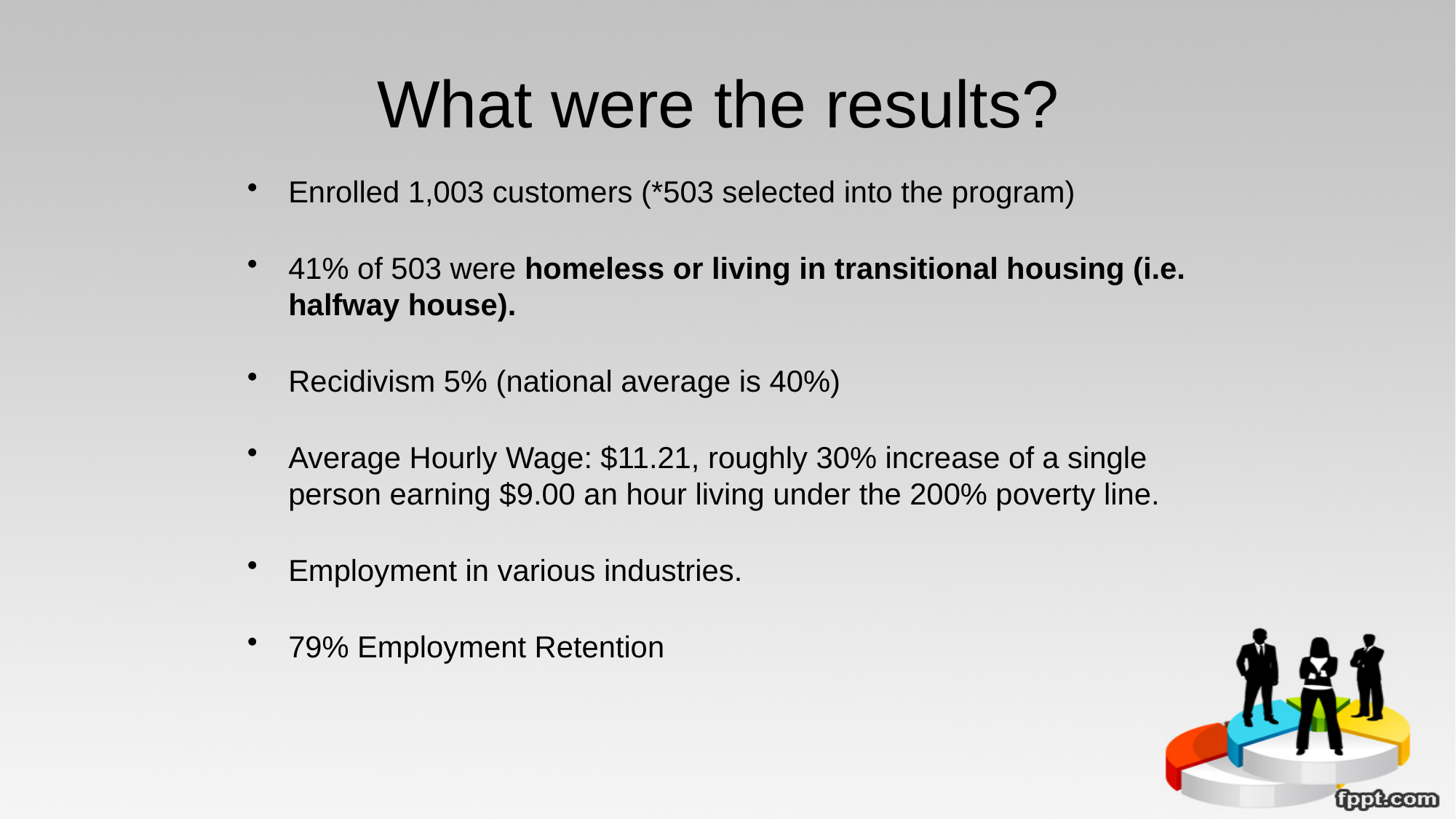

# What were the results?
Enrolled 1,003 customers (*503 selected into the program)

41% of 503 were homeless or living in transitional housing (i.e. halfway house).

Recidivism 5% (national average is 40%)

Average Hourly Wage: $11.21, roughly 30% increase of a single person earning $9.00 an hour living under the 200% poverty line.

Employment in various industries.

79% Employment Retention